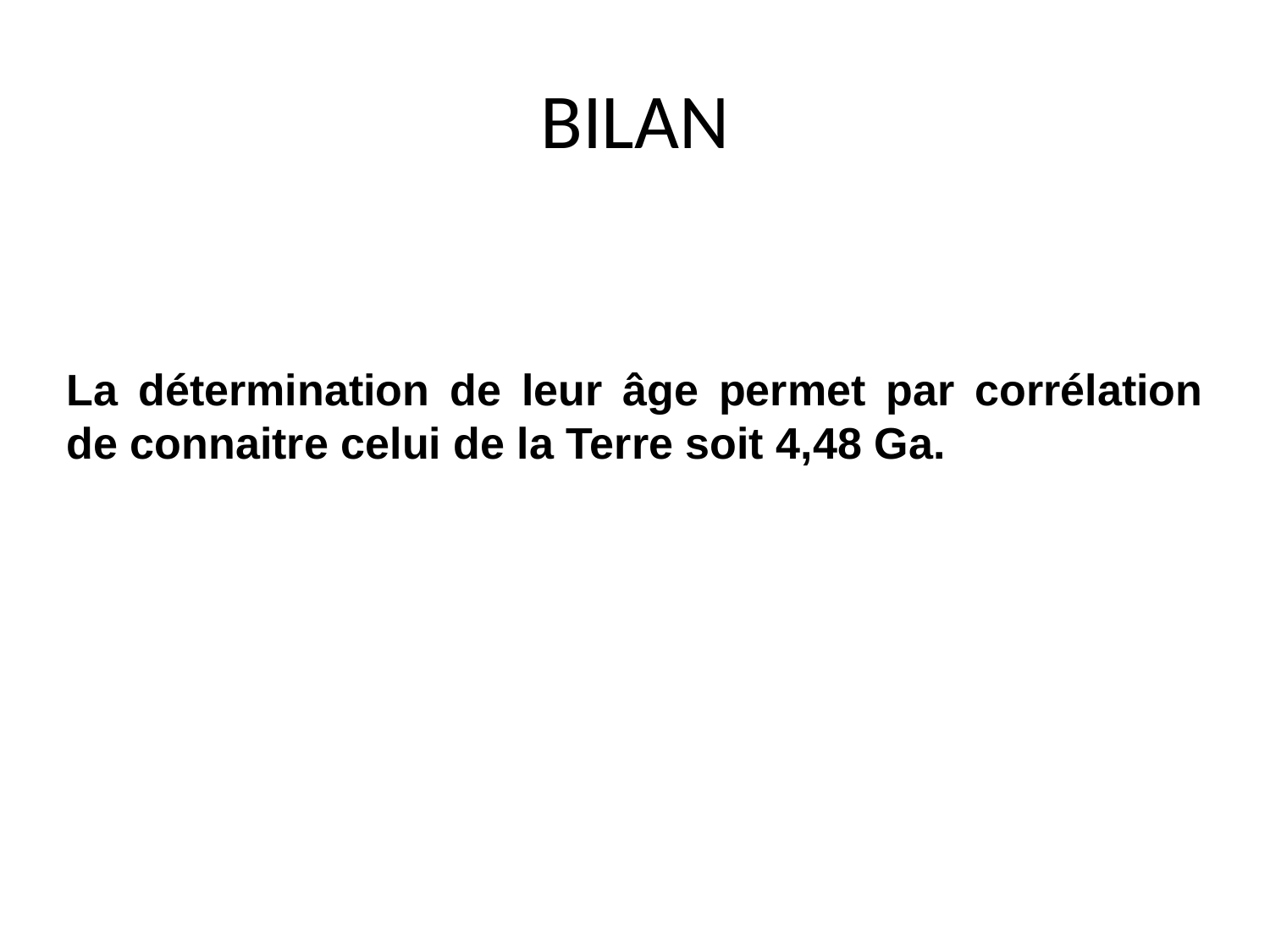

# BILAN
La détermination de leur âge permet par corrélation de connaitre celui de la Terre soit 4,48 Ga.